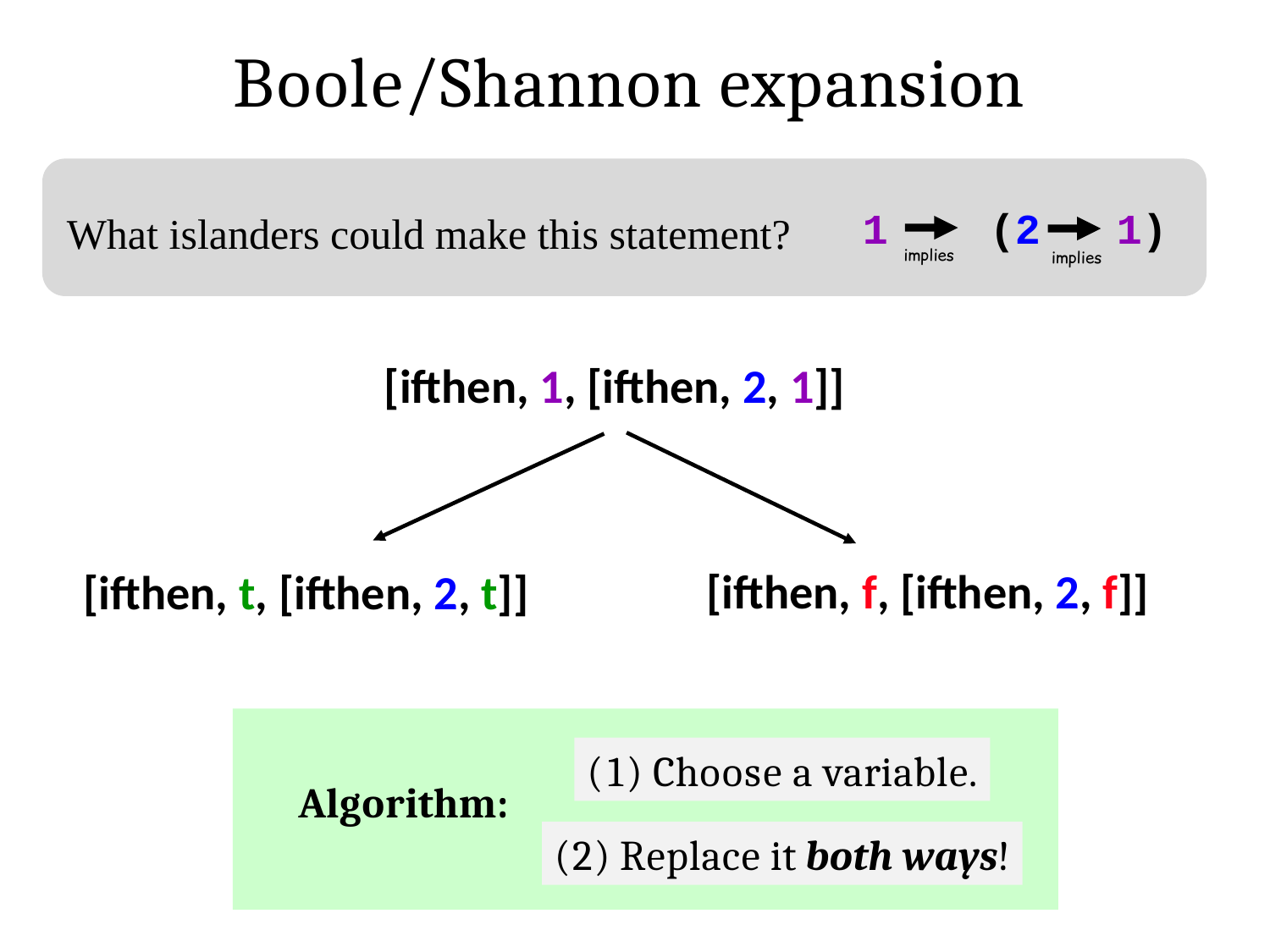

Boole/Shannon expansion

 1    (2   1)
What islanders could make this statement?

implies
implies
[ifthen, 1, [ifthen, 2, 1]]

[ifthen, f, [ifthen, 2, f]]
[ifthen, t, [ifthen, 2, t]]

(1) Choose a variable.
Algorithm:
(2) Replace it both ways!